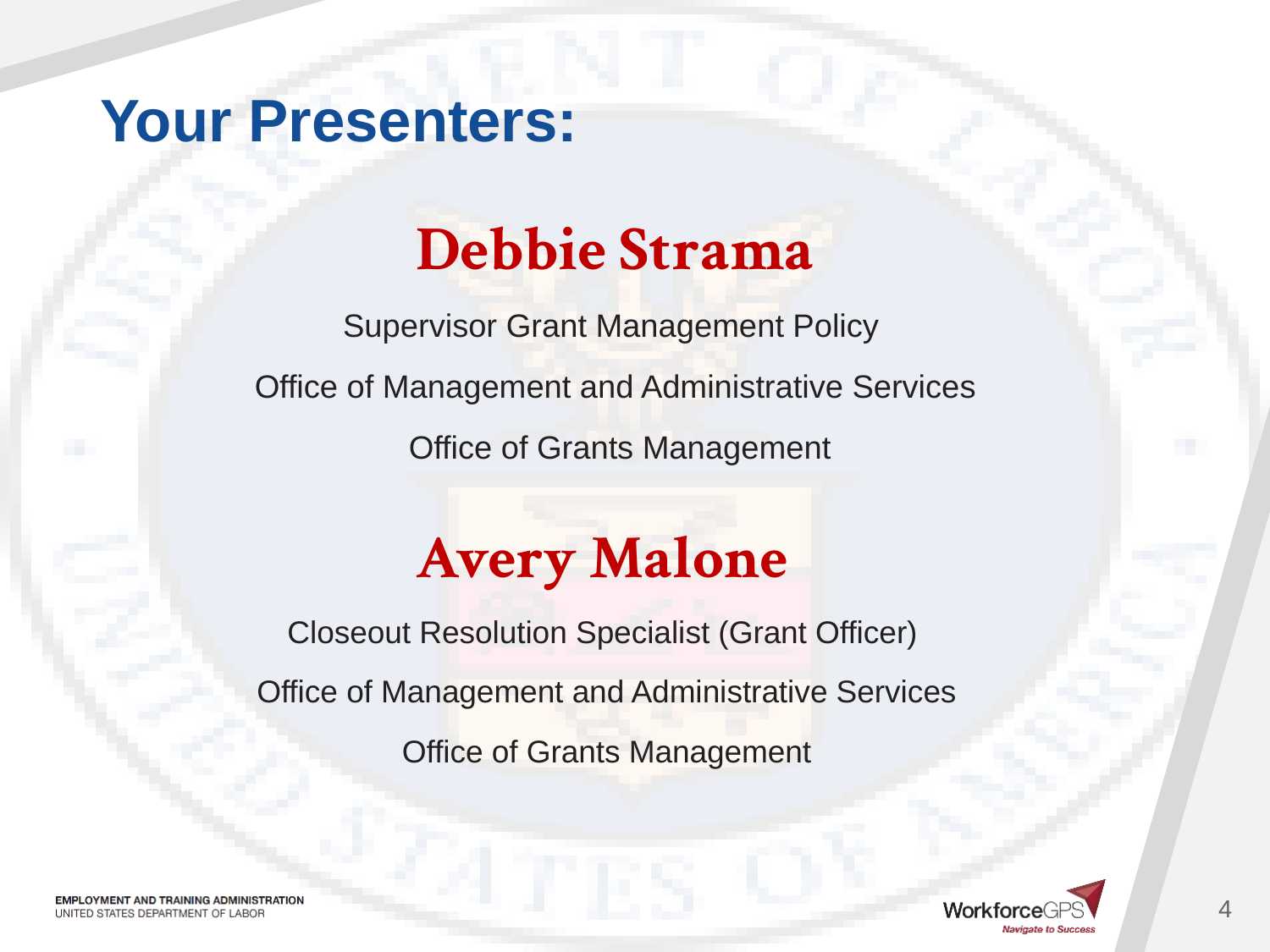

Debbie Strama
Supervisor Grant Management Policy
Office of Management and Administrative Services
 Office of Grants Management
Avery Malone
Closeout Resolution Specialist (Grant Officer)
 Office of Management and Administrative Services
 Office of Grants Management
4